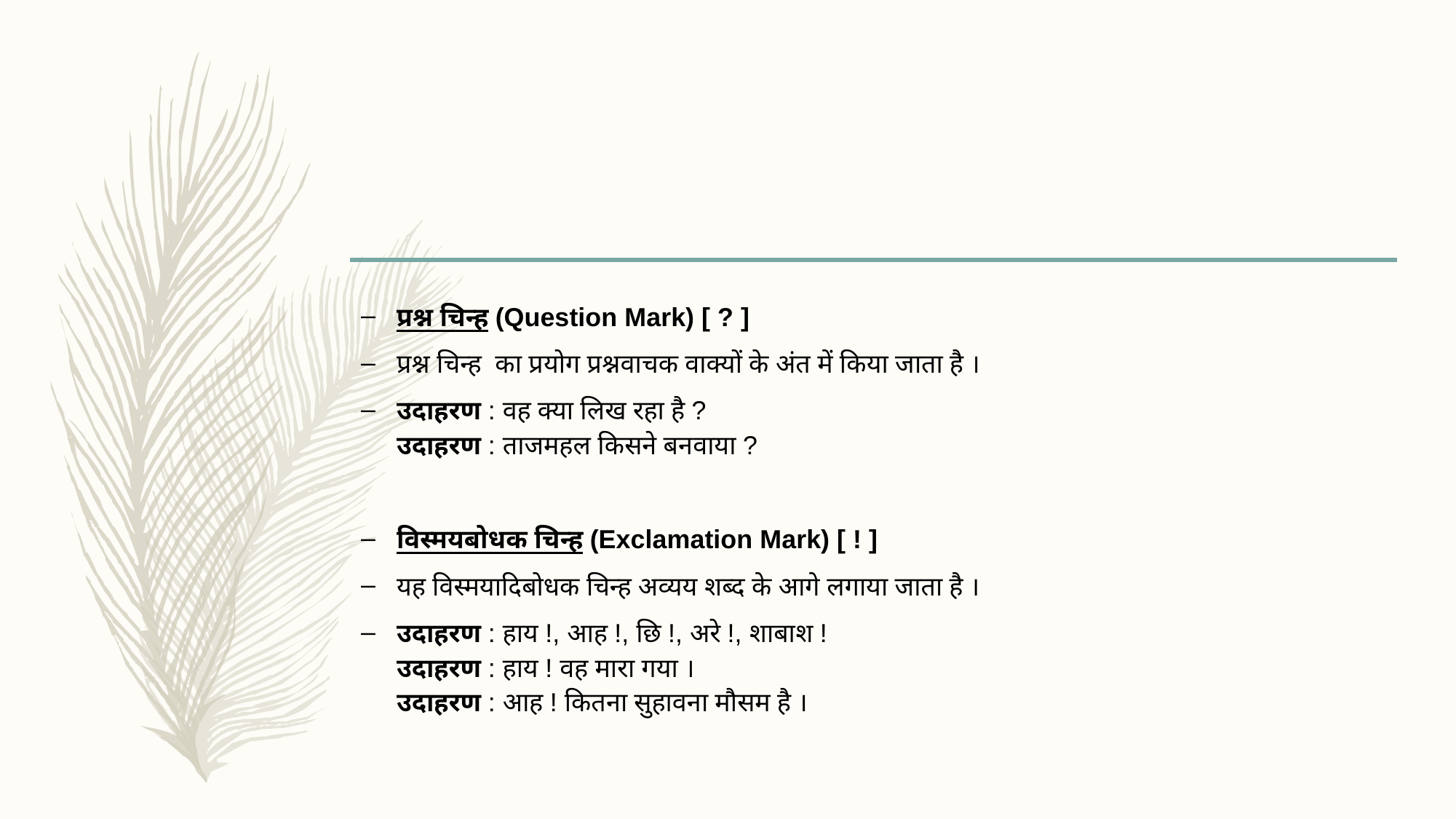

प्रश्न चिन्ह (Question Mark) [ ? ]
प्रश्न चिन्ह  का प्रयोग प्रश्नवाचक वाक्यों के अंत में किया जाता है ।
उदाहरण : वह क्या लिख रहा है ?
उदाहरण : ताजमहल किसने बनवाया ?

विस्मयबोधक चिन्ह (Exclamation Mark) [ ! ]
यह विस्मयादिबोधक चिन्ह अव्यय शब्द के आगे लगाया जाता है ।
उदाहरण : हाय !, आह !, छि !, अरे !, शाबाश !
उदाहरण : हाय ! वह मारा गया ।
उदाहरण : आह ! कितना सुहावना मौसम है ।